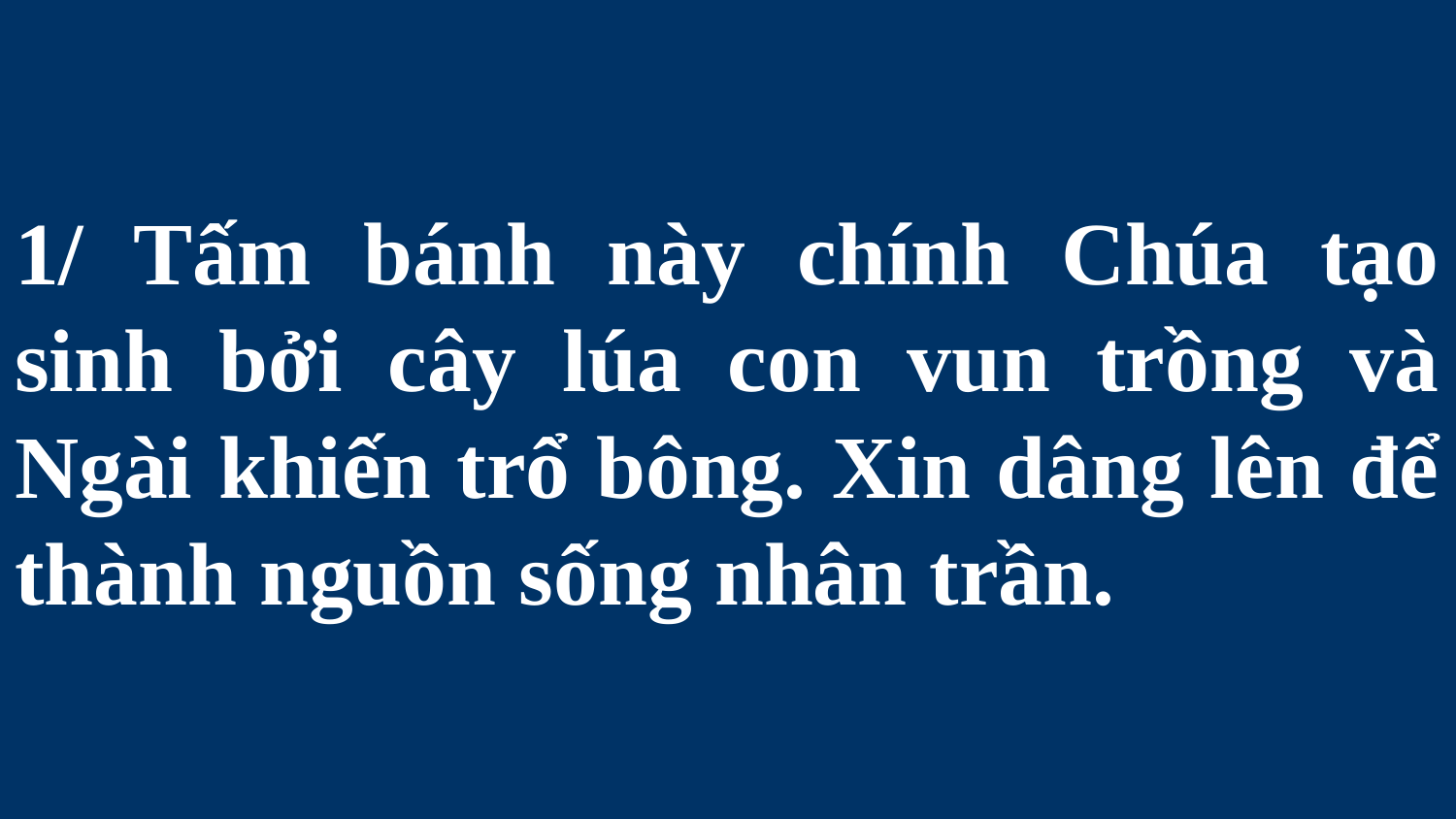

# 1/ Tấm bánh này chính Chúa tạo sinh bởi cây lúa con vun trồng và Ngài khiến trổ bông. Xin dâng lên để thành nguồn sống nhân trần.